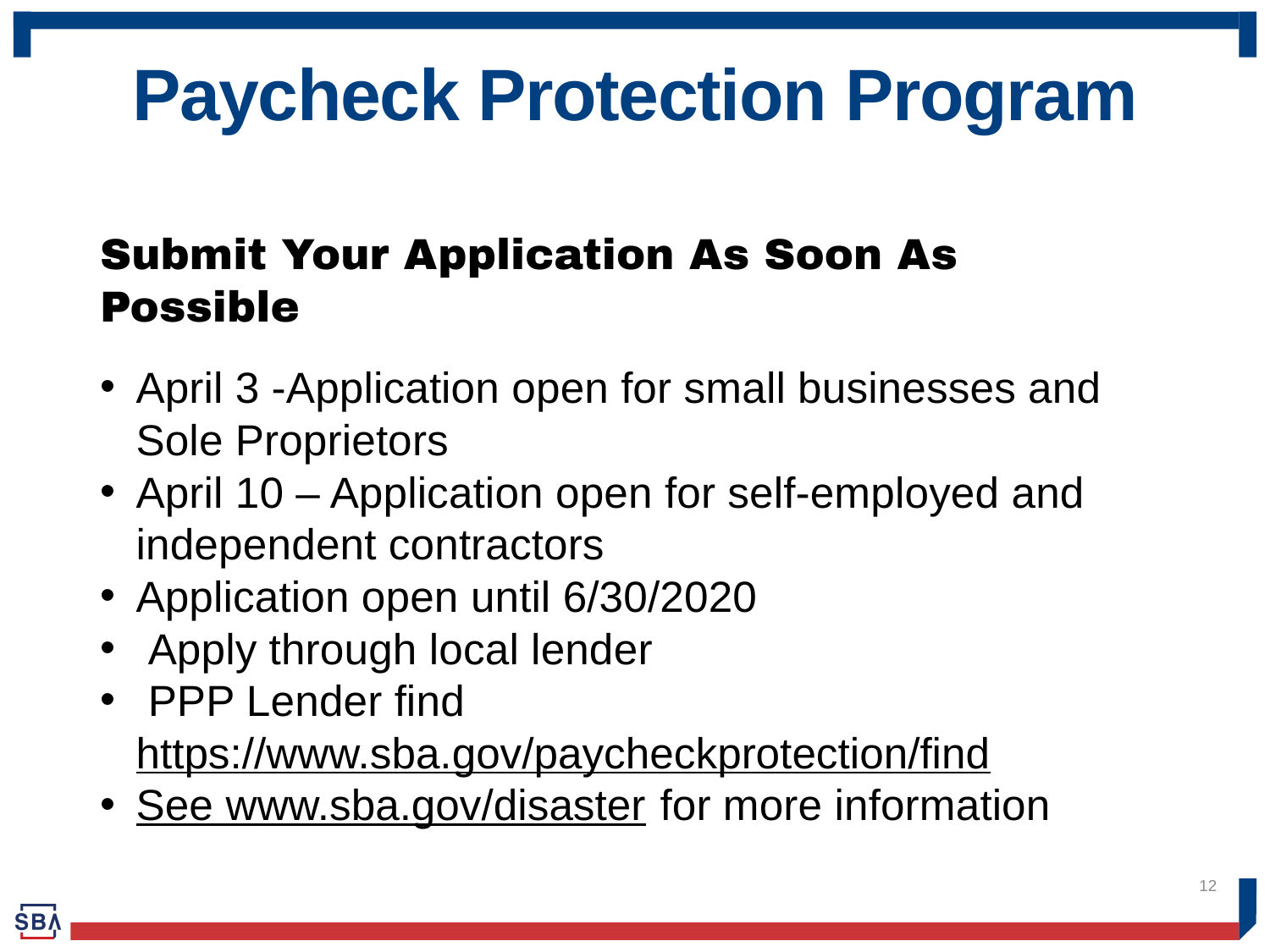

# Paycheck Protection Program
Submit Your Application As Soon As Possible

April 3 -Application open for small businesses and Sole Proprietors
April 10 – Application open for self-employed and independent contractors
Application open until 6/30/2020
 Apply through local lender
 PPP Lender find https://www.sba.gov/paycheckprotection/find
See www.sba.gov/disaster for more information

12